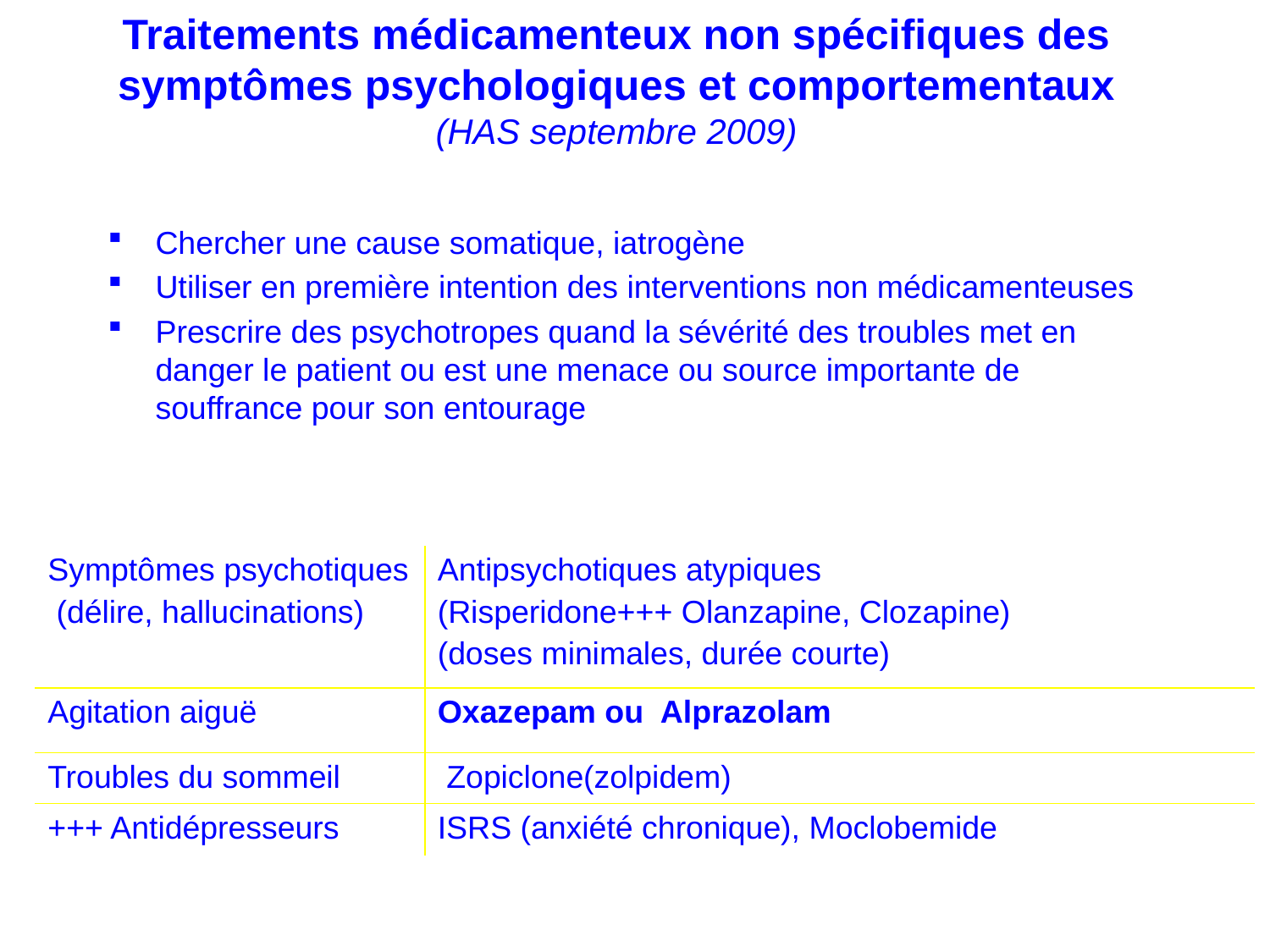

# Traitements médicamenteux non spécifiques des symptômes psychologiques et comportementaux (HAS septembre 2009)
Chercher une cause somatique, iatrogène
Utiliser en première intention des interventions non médicamenteuses
Prescrire des psychotropes quand la sévérité des troubles met en danger le patient ou est une menace ou source importante de souffrance pour son entourage

| Symptômes psychotiques (délire, hallucinations) | Antipsychotiques atypiques (Risperidone+++ Olanzapine, Clozapine) (doses minimales, durée courte) |
| --- | --- |
| Agitation aiguë | Oxazepam ou Alprazolam |
| Troubles du sommeil | Zopiclone(zolpidem) |
| +++ Antidépresseurs | ISRS (anxiété chronique), Moclobemide |